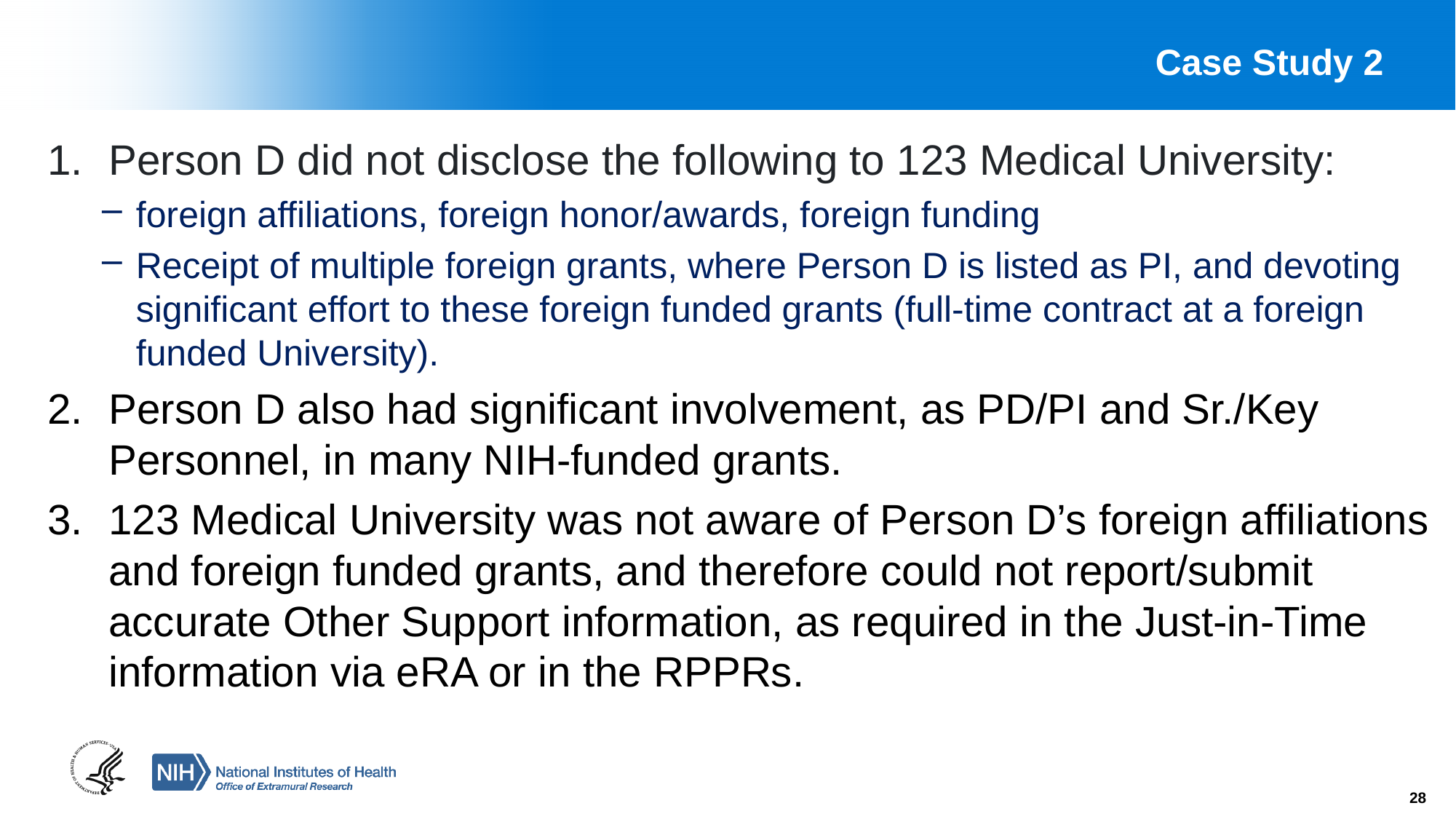

# Case Study 2
Person D did not disclose the following to 123 Medical University:
foreign affiliations, foreign honor/awards, foreign funding
Receipt of multiple foreign grants, where Person D is listed as PI, and devoting significant effort to these foreign funded grants (full-time contract at a foreign funded University).
Person D also had significant involvement, as PD/PI and Sr./Key Personnel, in many NIH-funded grants.
123 Medical University was not aware of Person D’s foreign affiliations and foreign funded grants, and therefore could not report/submit accurate Other Support information, as required in the Just-in-Time information via eRA or in the RPPRs.
28